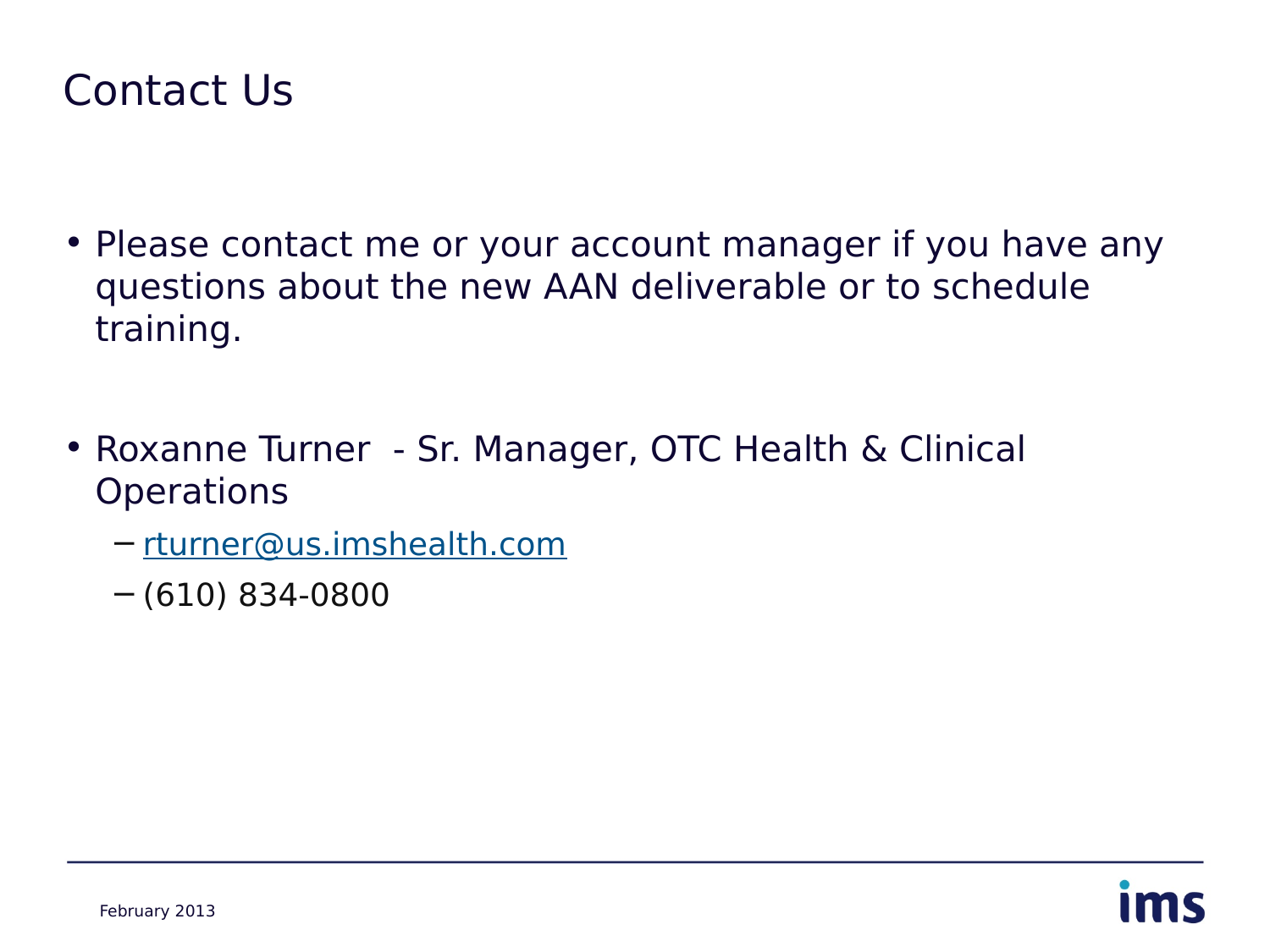

# Contact Us
Please contact me or your account manager if you have any questions about the new AAN deliverable or to schedule training.

Roxanne Turner  - Sr. Manager, OTC Health & Clinical Operations
rturner@us.imshealth.com
(610) 834-0800

February 2013